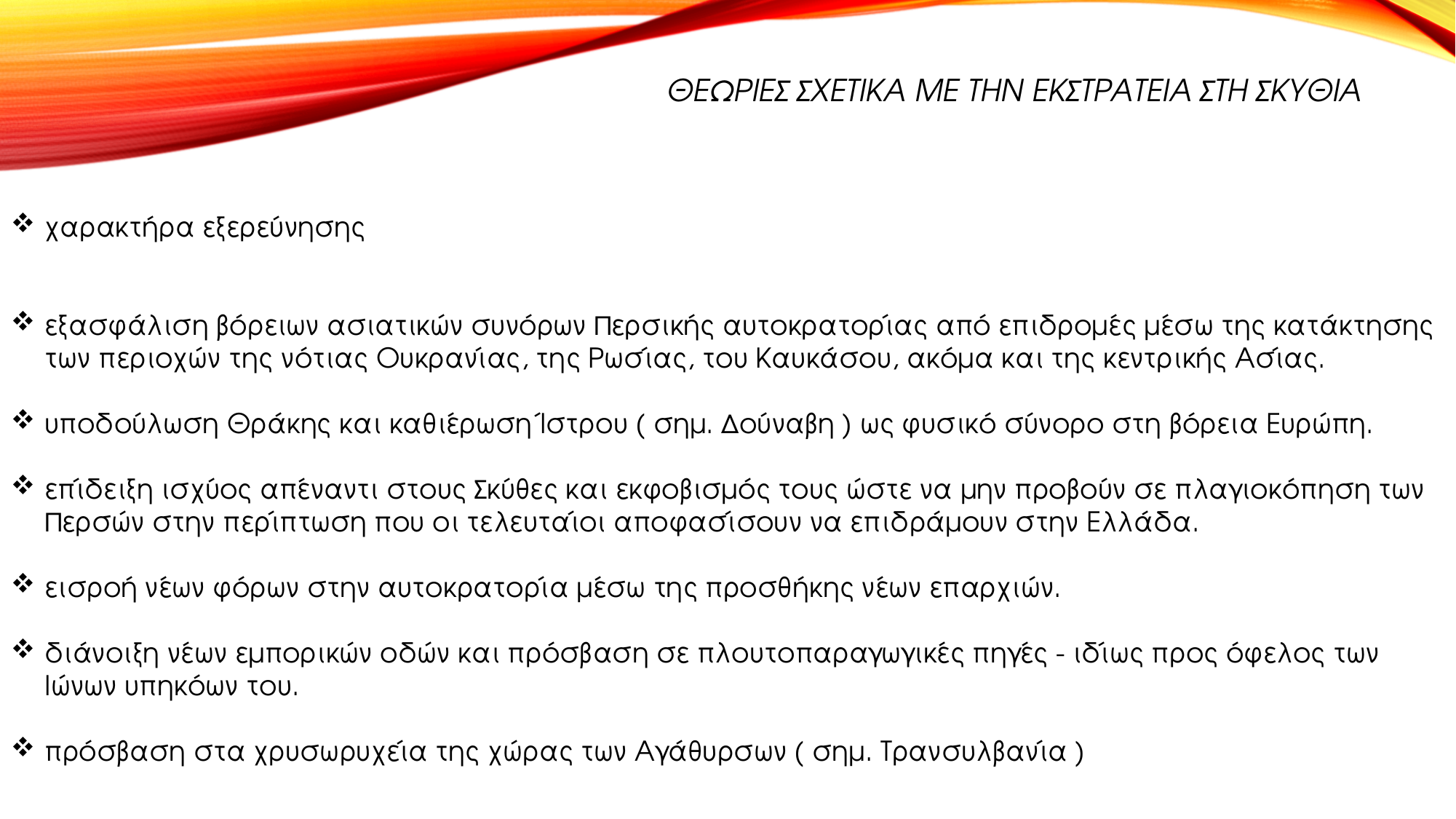

χαρακτήρα εξερεύνησης

εξασφάλιση βόρειων ασιατικών συνόρων Περσικής αυτοκρατορίας από επιδρομές μέσω της κατάκτησης των περιοχών της νότιας Ουκρανίας, της Ρωσίας, του Καυκάσου, ακόμα και της κεντρικής Ασίας.

υποδούλωση Θράκης και καθιέρωση Ίστρου ( σημ. Δούναβη ) ως φυσικό σύνορο στη βόρεια Ευρώπη.

επίδειξη ισχύος απέναντι στους Σκύθες και εκφοβισμός τους ώστε να μην προβούν σε πλαγιοκόπηση των Περσών στην περίπτωση που οι τελευταίοι αποφασίσουν να επιδράμουν στην Ελλάδα.

εισροή νέων φόρων στην αυτοκρατορία μέσω της προσθήκης νέων επαρχιών.

διάνοιξη νέων εμπορικών οδών και πρόσβαση σε πλουτοπαραγωγικές πηγές - ιδίως προς όφελος των Ιώνων υπηκόων του.

πρόσβαση στα χρυσωρυχεία της χώρας των Αγάθυρσων ( σημ. Τρανσυλβανία )
# Θεωριεσ σχετικα με την εκστρατεια στη σκυθια